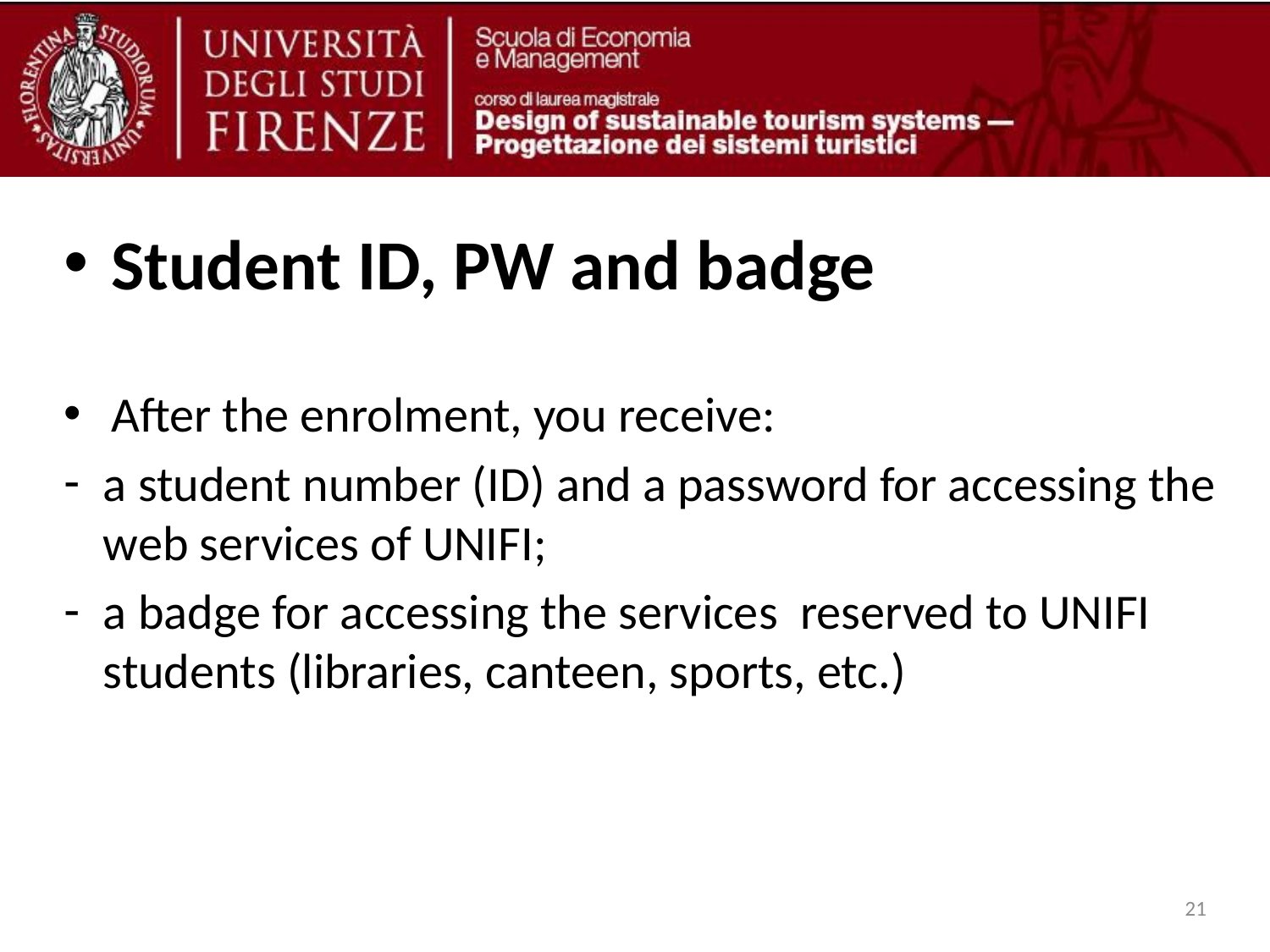

Student ID, PW and badge

After the enrolment, you receive:
a student number (ID) and a password for accessing the web services of UNIFI;
a badge for accessing the services  reserved to UNIFI students (libraries, canteen, sports, etc.)

21